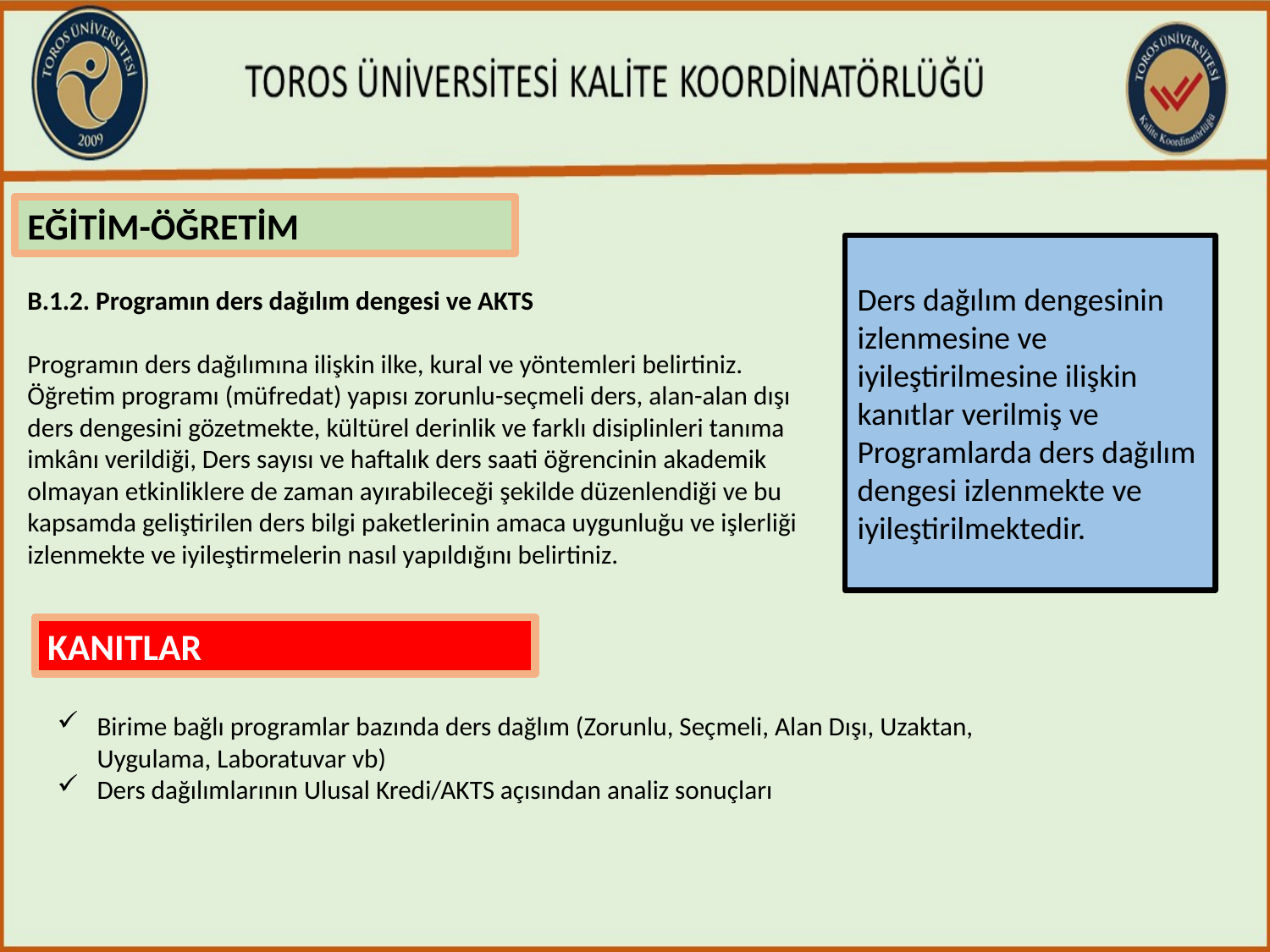

EĞİTİM-ÖĞRETİM

Ders dağılım dengesinin izlenmesine ve iyileştirilmesine ilişkin kanıtlar verilmiş ve Programlarda ders dağılım dengesi izlenmekte ve iyileştirilmektedir.

B.1.2. Programın ders dağılım dengesi ve AKTS

Programın ders dağılımına ilişkin ilke, kural ve yöntemleri belirtiniz. Öğretim programı (müfredat) yapısı zorunlu-seçmeli ders, alan-alan dışı ders dengesini gözetmekte, kültürel derinlik ve farklı disiplinleri tanıma imkânı verildiği, Ders sayısı ve haftalık ders saati öğrencinin akademik olmayan etkinliklere de zaman ayırabileceği şekilde düzenlendiği ve bu kapsamda geliştirilen ders bilgi paketlerinin amaca uygunluğu ve işlerliği izlenmekte ve iyileştirmelerin nasıl yapıldığını belirtiniz.

KANITLAR
Birime bağlı programlar bazında ders dağlım (Zorunlu, Seçmeli, Alan Dışı, Uzaktan, Uygulama, Laboratuvar vb)
Ders dağılımlarının Ulusal Kredi/AKTS açısından analiz sonuçları